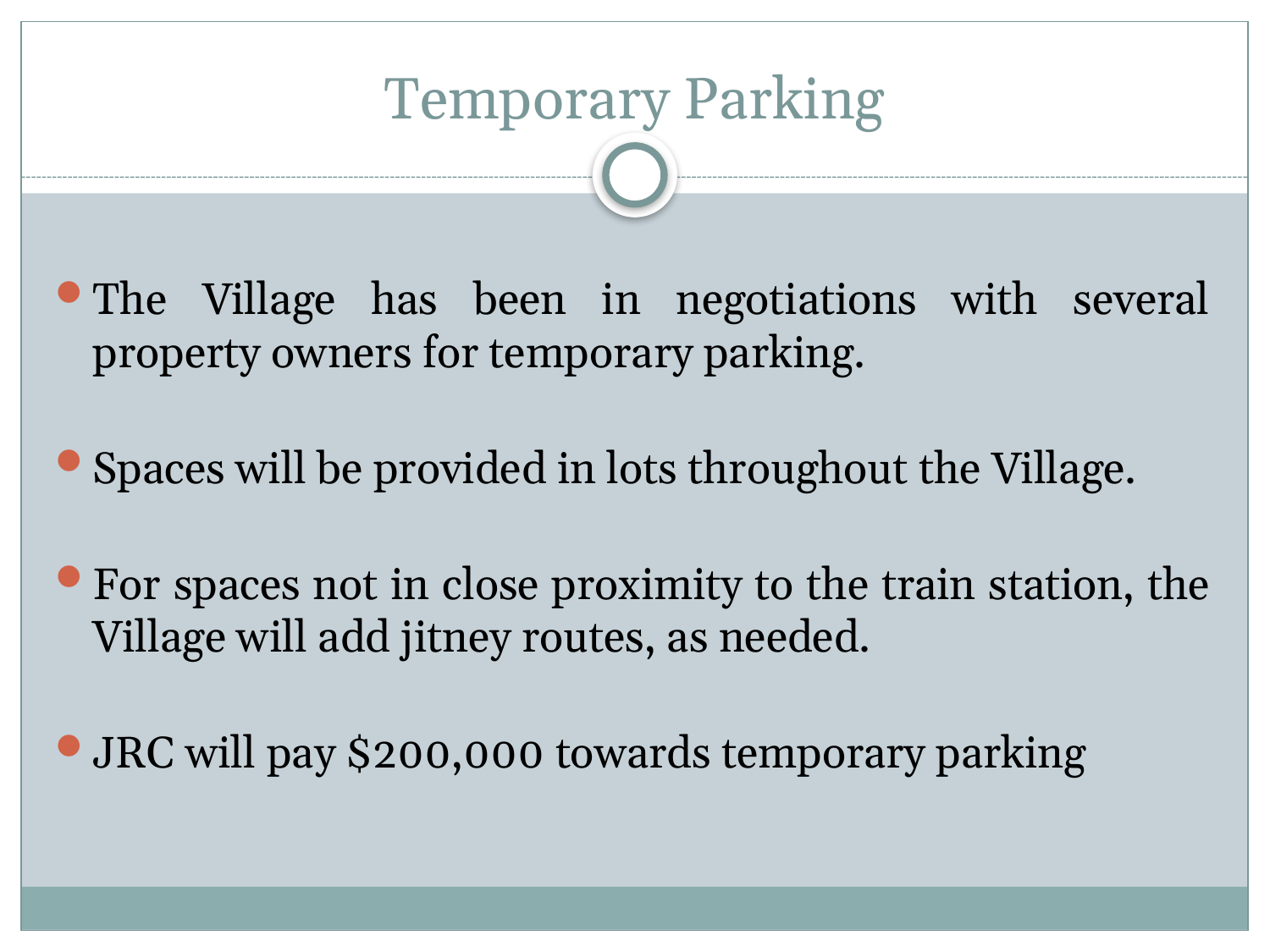

# Temporary Parking
The Village has been in negotiations with several property owners for temporary parking.

Spaces will be provided in lots throughout the Village.

For spaces not in close proximity to the train station, the Village will add jitney routes, as needed.

JRC will pay $200,000 towards temporary parking